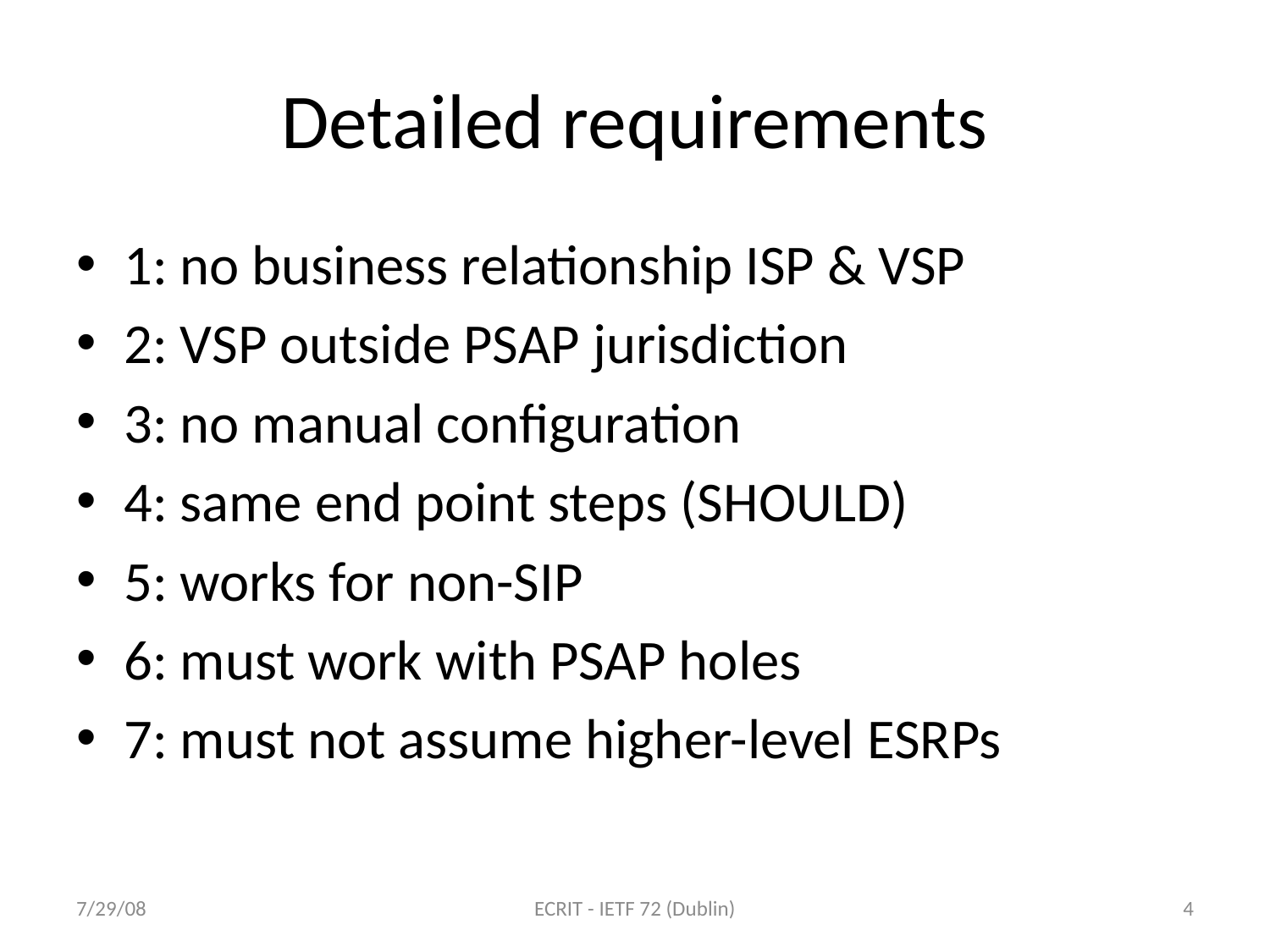

# Detailed requirements
1: no business relationship ISP & VSP
2: VSP outside PSAP jurisdiction
3: no manual configuration
4: same end point steps (SHOULD)
5: works for non-SIP
6: must work with PSAP holes
7: must not assume higher-level ESRPs
7/29/08
ECRIT - IETF 72 (Dublin)
4